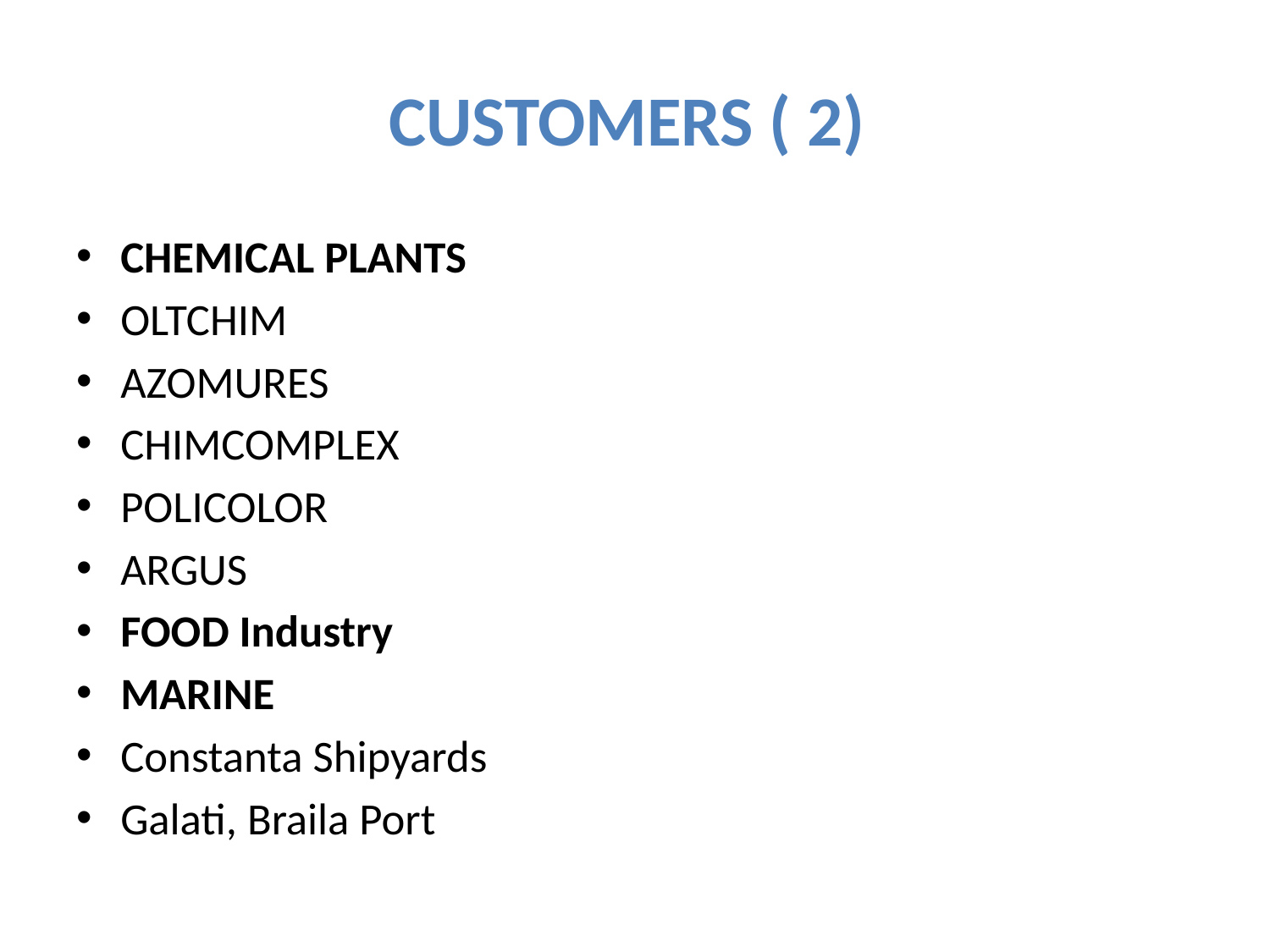

# CUSTOMERS ( 2)
CHEMICAL PLANTS
OLTCHIM
AZOMURES
CHIMCOMPLEX
POLICOLOR
ARGUS
FOOD Industry
MARINE
Constanta Shipyards
Galati, Braila Port